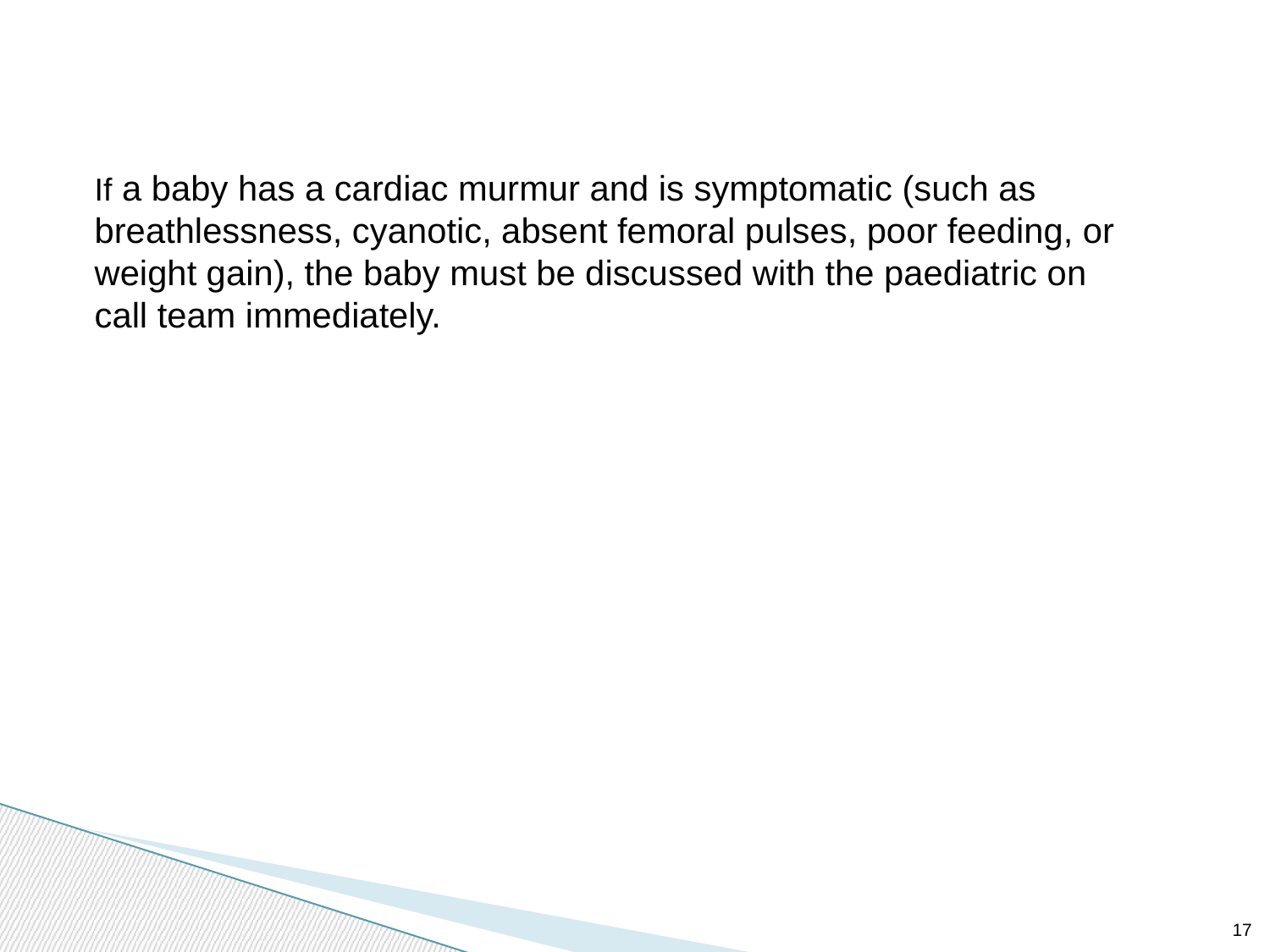

If a baby has a cardiac murmur and is symptomatic (such as breathlessness, cyanotic, absent femoral pulses, poor feeding, or weight gain), the baby must be discussed with the paediatric on call team immediately.
17